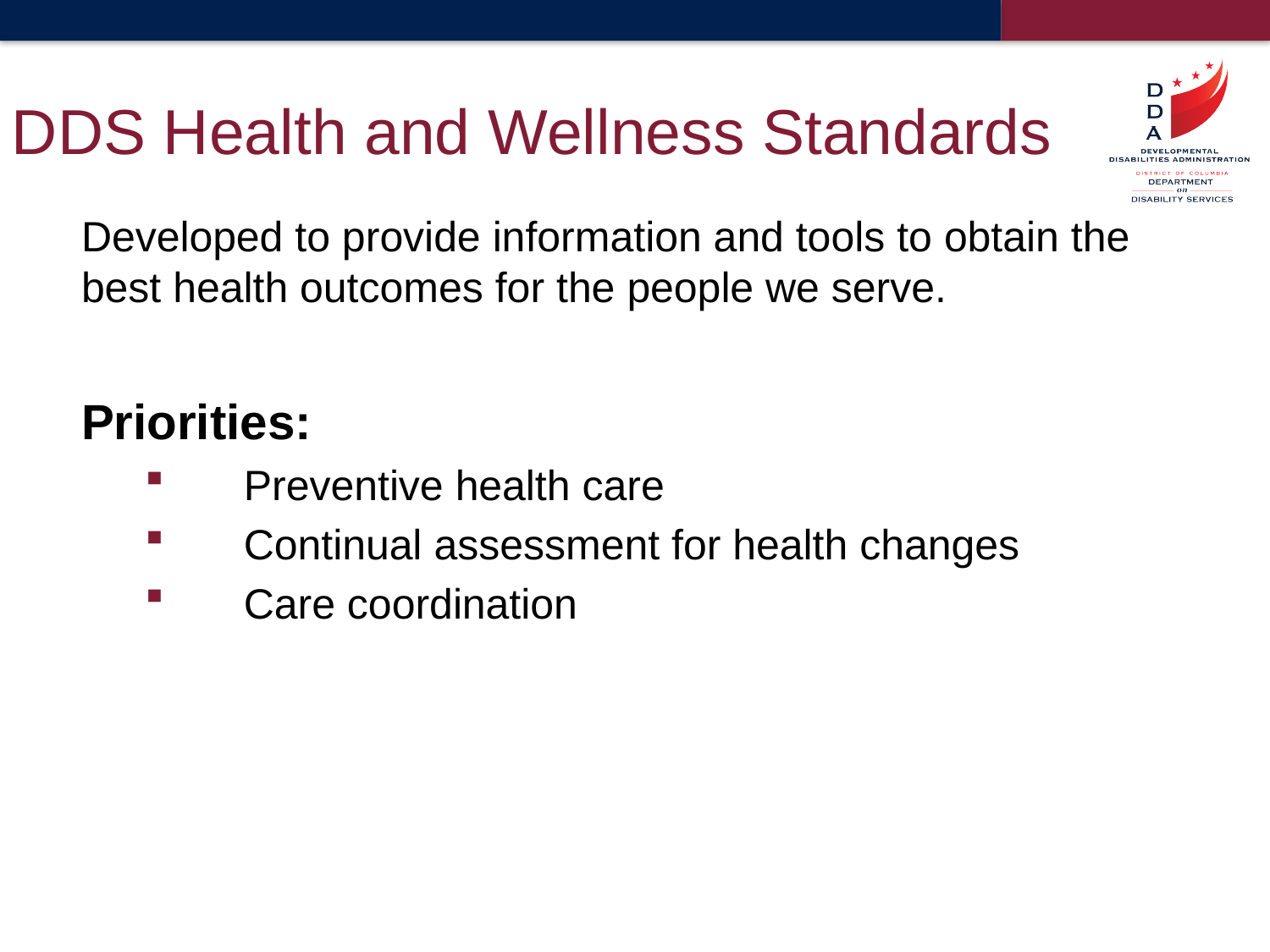

# DDS Health and Wellness Standards
Developed to provide information and tools to obtain the best health outcomes for the people we serve.

Priorities:
     Preventive health care
     Continual assessment for health changes
     Care coordination